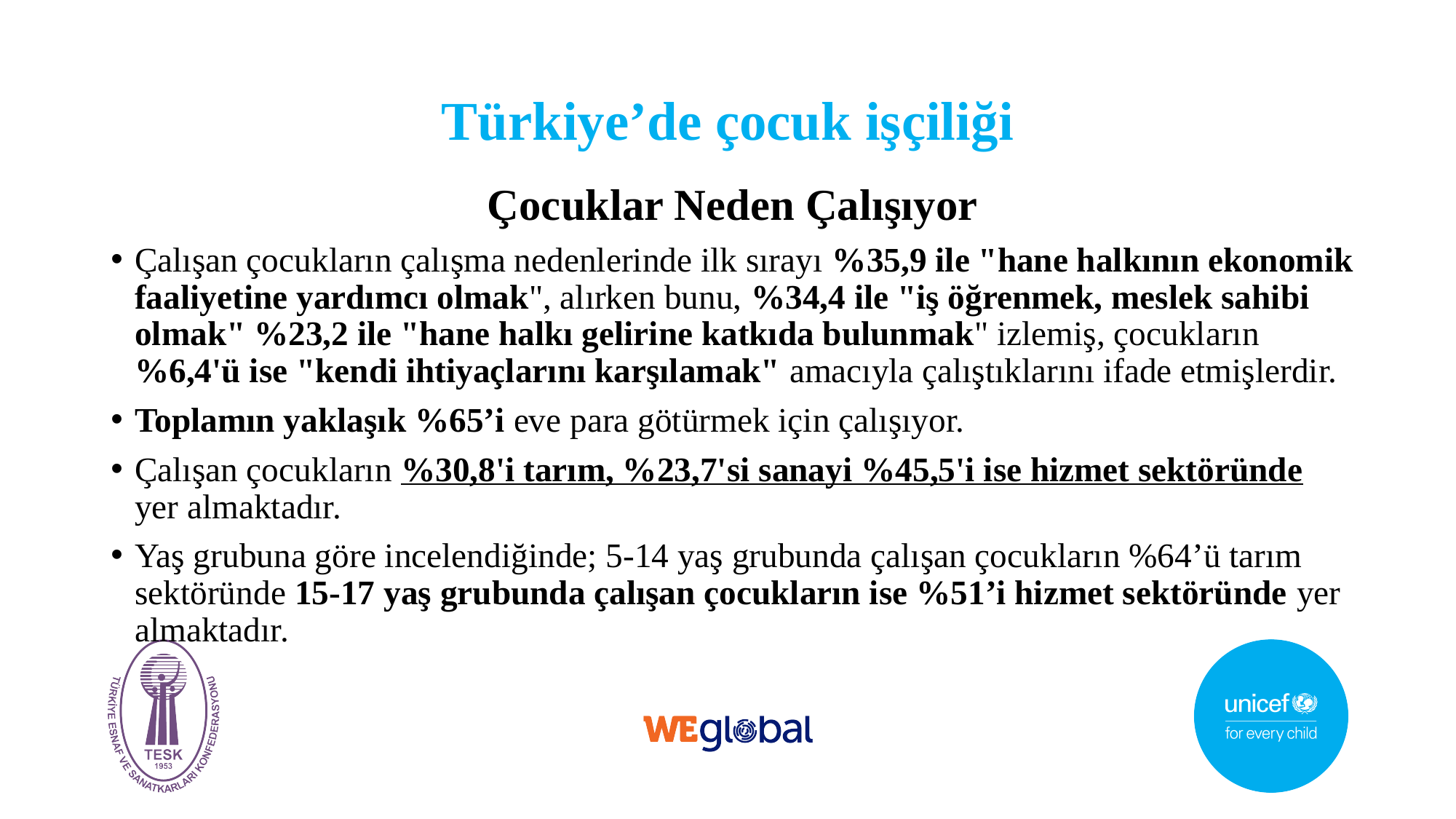

# Türkiye’de çocuk işçiliği
Çocuklar Neden Çalışıyor
Çalışan çocukların çalışma nedenlerinde ilk sırayı %35,9 ile "hane halkının ekonomik faaliyetine yardımcı olmak", alırken bunu, %34,4 ile "iş öğrenmek, meslek sahibi olmak" %23,2 ile "hane halkı gelirine katkıda bulunmak" izlemiş, çocukların %6,4'ü ise "kendi ihtiyaçlarını karşılamak" amacıyla çalıştıklarını ifade etmişlerdir.
Toplamın yaklaşık %65’i eve para götürmek için çalışıyor.
Çalışan çocukların %30,8'i tarım, %23,7'si sanayi %45,5'i ise hizmet sektöründe yer almaktadır.
Yaş grubuna göre incelendiğinde; 5-14 yaş grubunda çalışan çocukların %64’ü tarım sektöründe 15-17 yaş grubunda çalışan çocukların ise %51’i hizmet sektöründe yer almaktadır.